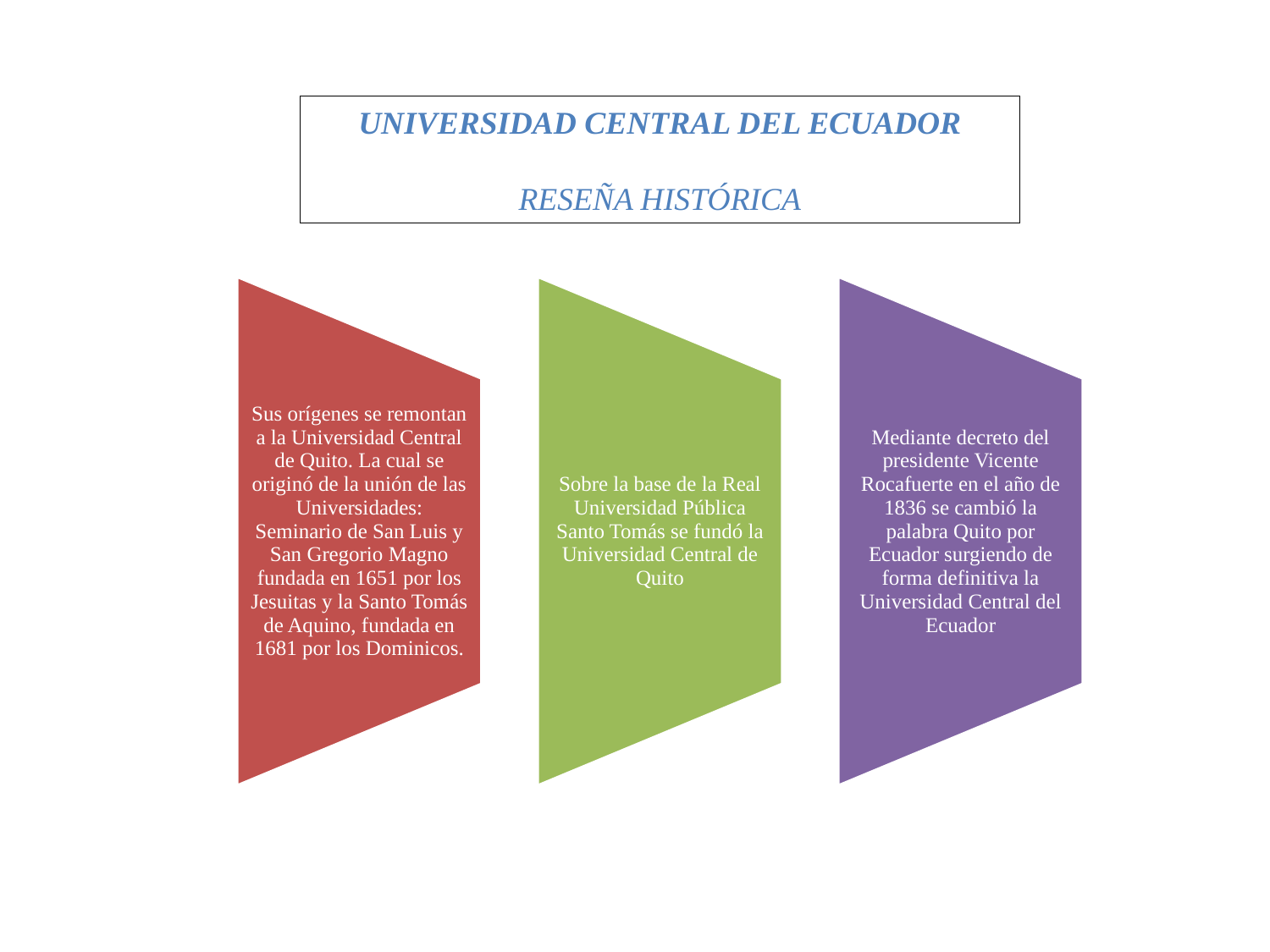

UNIVERSIDAD CENTRAL DEL ECUADOR

RESEÑA HISTÓRICA
Sus orígenes se remontan a la Universidad Central de Quito. La cual se originó de la unión de las Universidades: Seminario de San Luis y San Gregorio Magno fundada en 1651 por los Jesuitas y la Santo Tomás de Aquino, fundada en 1681 por los Dominicos.
Sobre la base de la Real Universidad Pública Santo Tomás se fundó la Universidad Central de Quito
Mediante decreto del presidente Vicente Rocafuerte en el año de 1836 se cambió la palabra Quito por Ecuador surgiendo de forma definitiva la Universidad Central del Ecuador